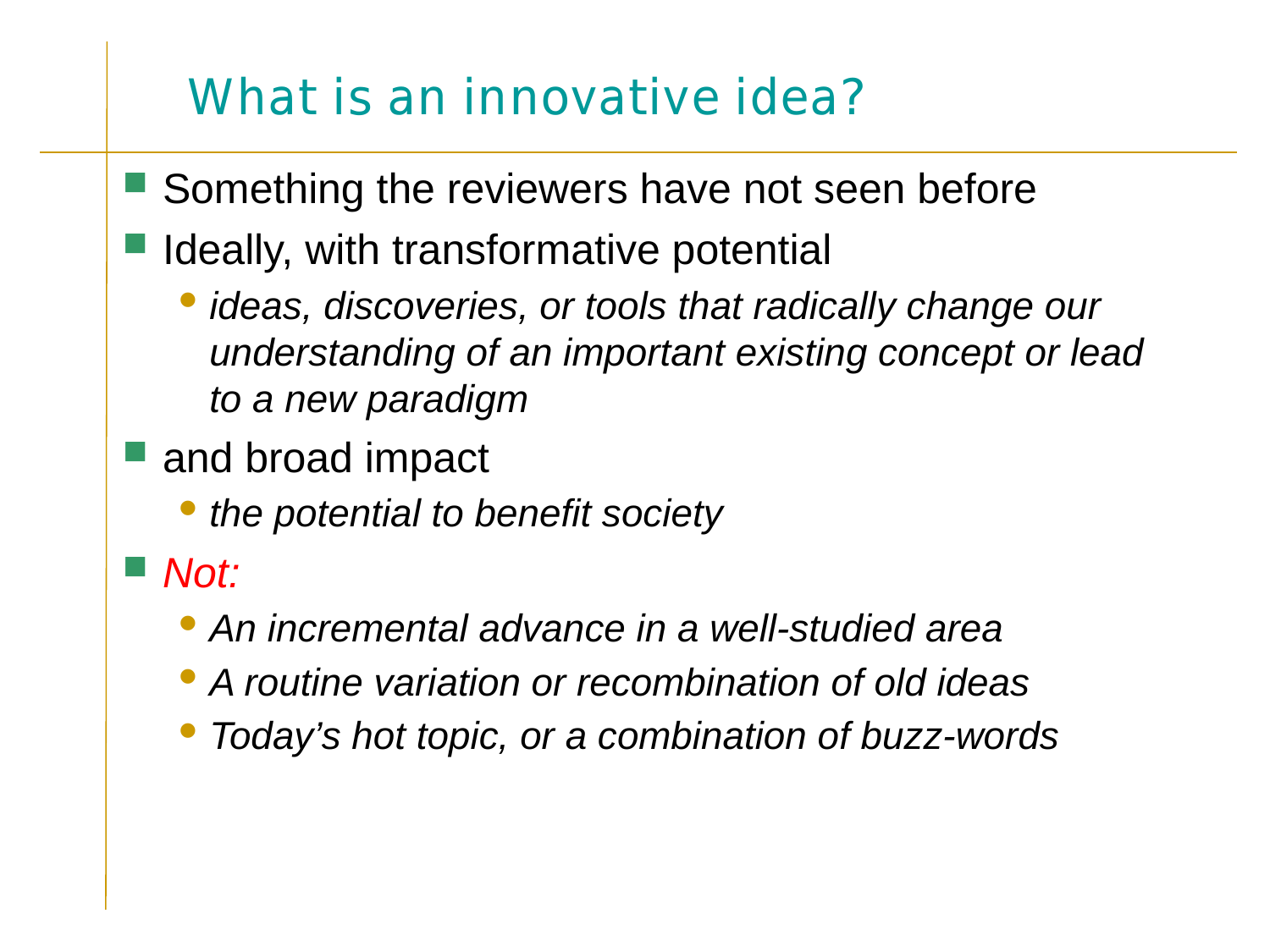

# What is an innovative idea?
Something the reviewers have not seen before
Ideally, with transformative potential
ideas, discoveries, or tools that radically change our understanding of an important existing concept or lead to a new paradigm
and broad impact
the potential to benefit society
Not:
An incremental advance in a well-studied area
A routine variation or recombination of old ideas
Today’s hot topic, or a combination of buzz-words